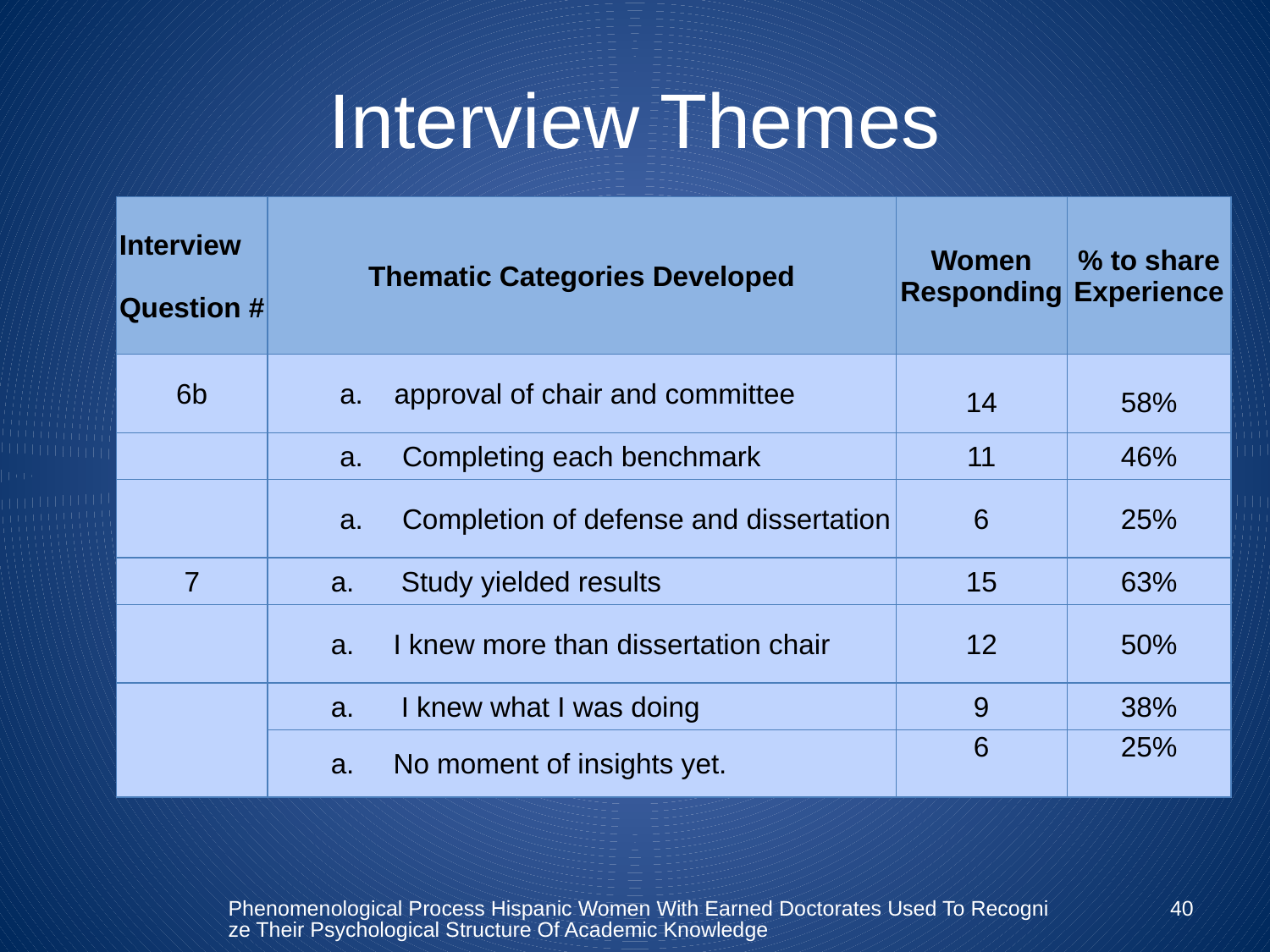

# Interview Themes
| Interview Question # | Thematic Categories Developed | Women Responding | % to share Experience |
| --- | --- | --- | --- |
| 6b | a.    approval of chair and committee | 14 | 58% |
|  | a.     Completing each benchmark | 11 | 46% |
|  | a.     Completion of defense and dissertation | 6 | 25% |
| 7 | a.      Study yielded results | 15 | 63% |
|  | a.     I knew more than dissertation chair | 12 | 50% |
|  | a.      I knew what I was doing | 9 | 38% |
|  | a.     No moment of insights yet. | 6 | 25% |
Phenomenological Process Hispanic Women With Earned Doctorates Used To Recognize Their Psychological Structure Of Academic Knowledge
40